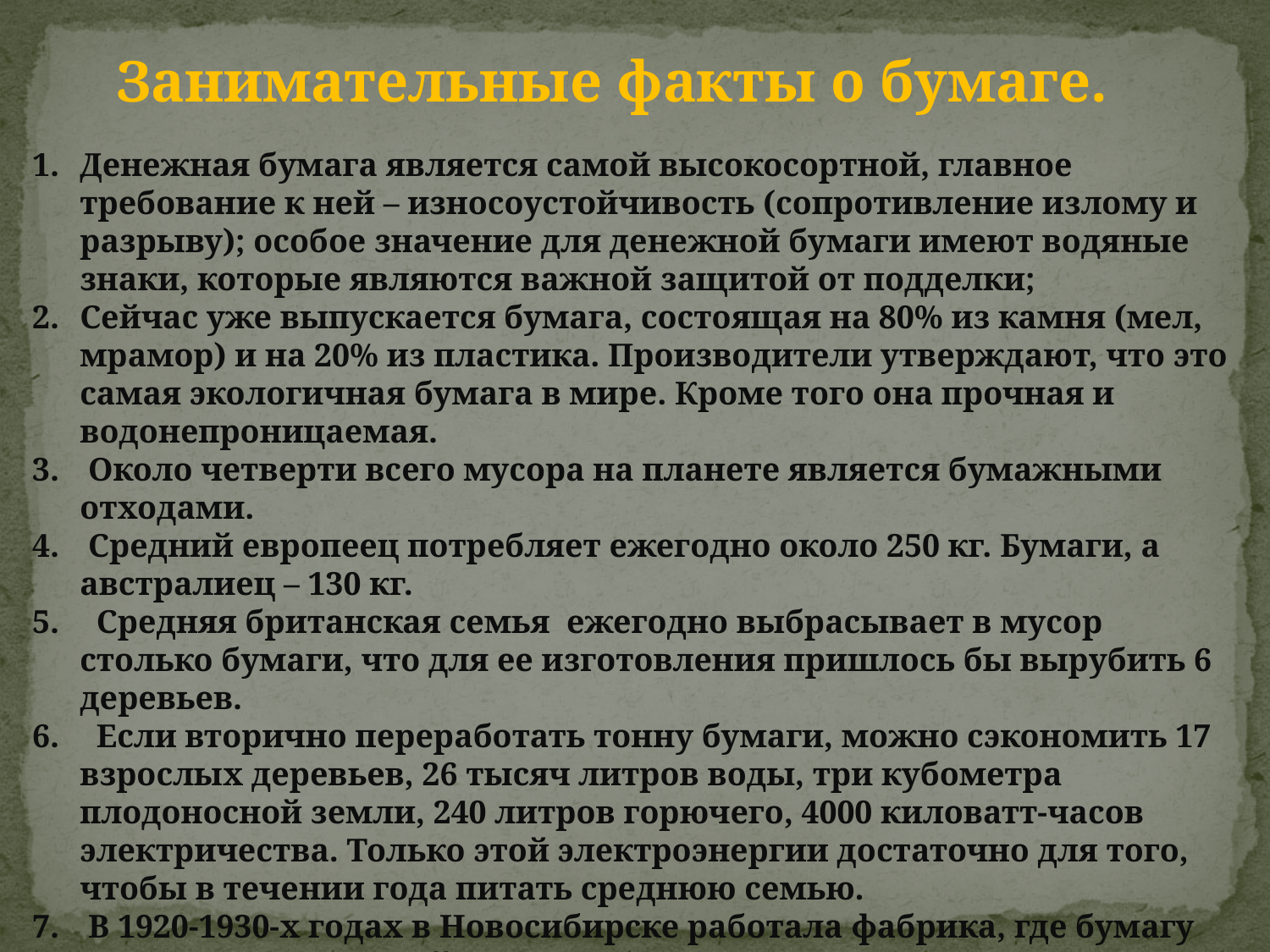

Занимательные факты о бумаге.
Денежная бумага является самой высокосортной, главное требование к ней – износоустойчивость (сопротивление излому и разрыву); особое значение для денежной бумаги имеют водяные знаки, которые являются важной защитой от подделки;
Сейчас уже выпускается бумага, состоящая на 80% из камня (мел, мрамор) и на 20% из пластика. Производители утверждают, что это самая экологичная бумага в мире. Кроме того она прочная и водонепроницаемая.
 Около четверти всего мусора на планете является бумажными отходами.
 Средний европеец потребляет ежегодно около 250 кг. Бумаги, а австралиец – 130 кг.
  Средняя британская семья  ежегодно выбрасывает в мусор столько бумаги, что для ее изготовления пришлось бы вырубить 6 деревьев.
  Если вторично переработать тонну бумаги, можно сэкономить 17 взрослых деревьев, 26 тысяч литров воды, три кубометра плодоносной земли, 240 литров горючего, 4000 киловатт-часов электричества. Только этой электроэнергии достаточно для того, чтобы в течении года питать среднюю семью.
 В 1920-1930-х годах в Новосибирске работала фабрика, где бумагу делали из водорослей.